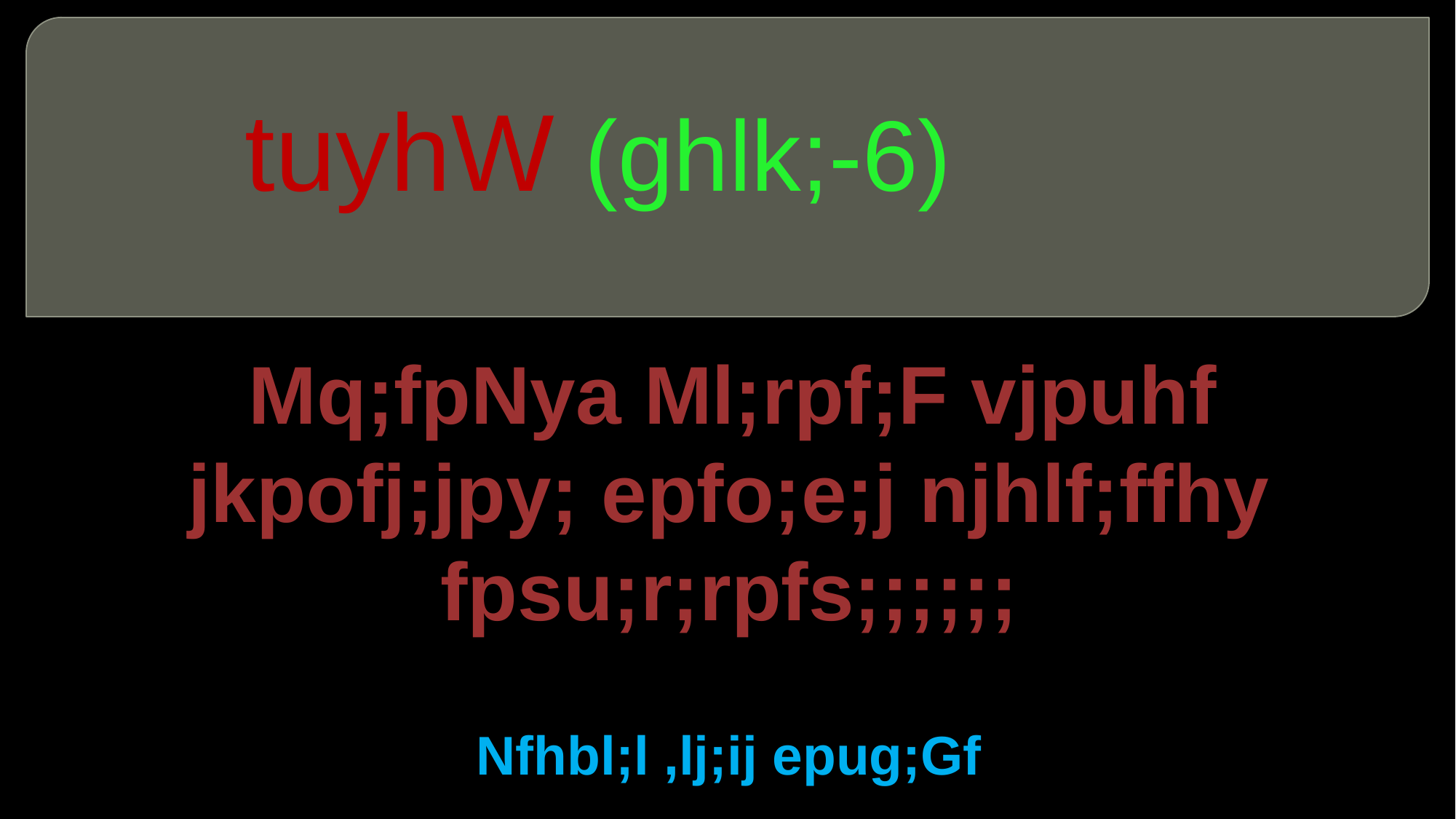

# tuyhW (ghlk;-6)
 Mq;fpNya Ml;rpf;F vjpuhf jkpofj;jpy; epfo;e;j njhlf;ffhy fpsu;r;rpfs;;;;;;

Nfhbl;l ,lj;ij epug;Gf